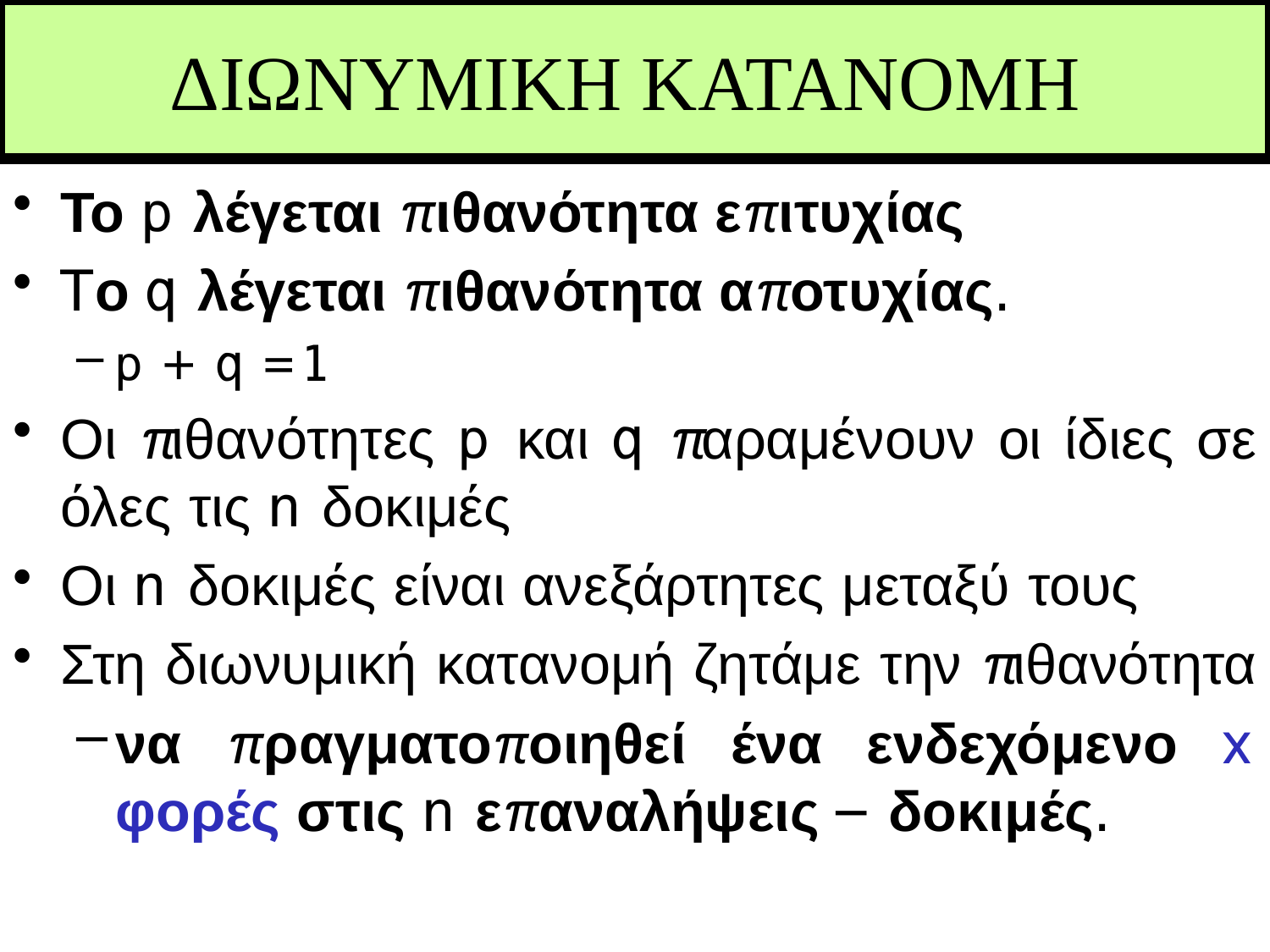

# ΔΙΩΝΥΜΙΚΗ ΚΑΤΑΝΟΜΗ
Το p λέγεται πιθανότητα επιτυχίας
Tο q λέγεται πιθανότητα αποτυχίας.
p + q =1
Οι πιθανότητες p και q παραμένουν οι ίδιες σε όλες τις n δοκιμές
Οι n δοκιμές είναι ανεξάρτητες μεταξύ τους
Στη διωνυμική κατανομή ζητάμε την πιθανότητα
να πραγματοποιηθεί ένα ενδεχόμενο x φορές στις n επαναλήψεις – δοκιμές.